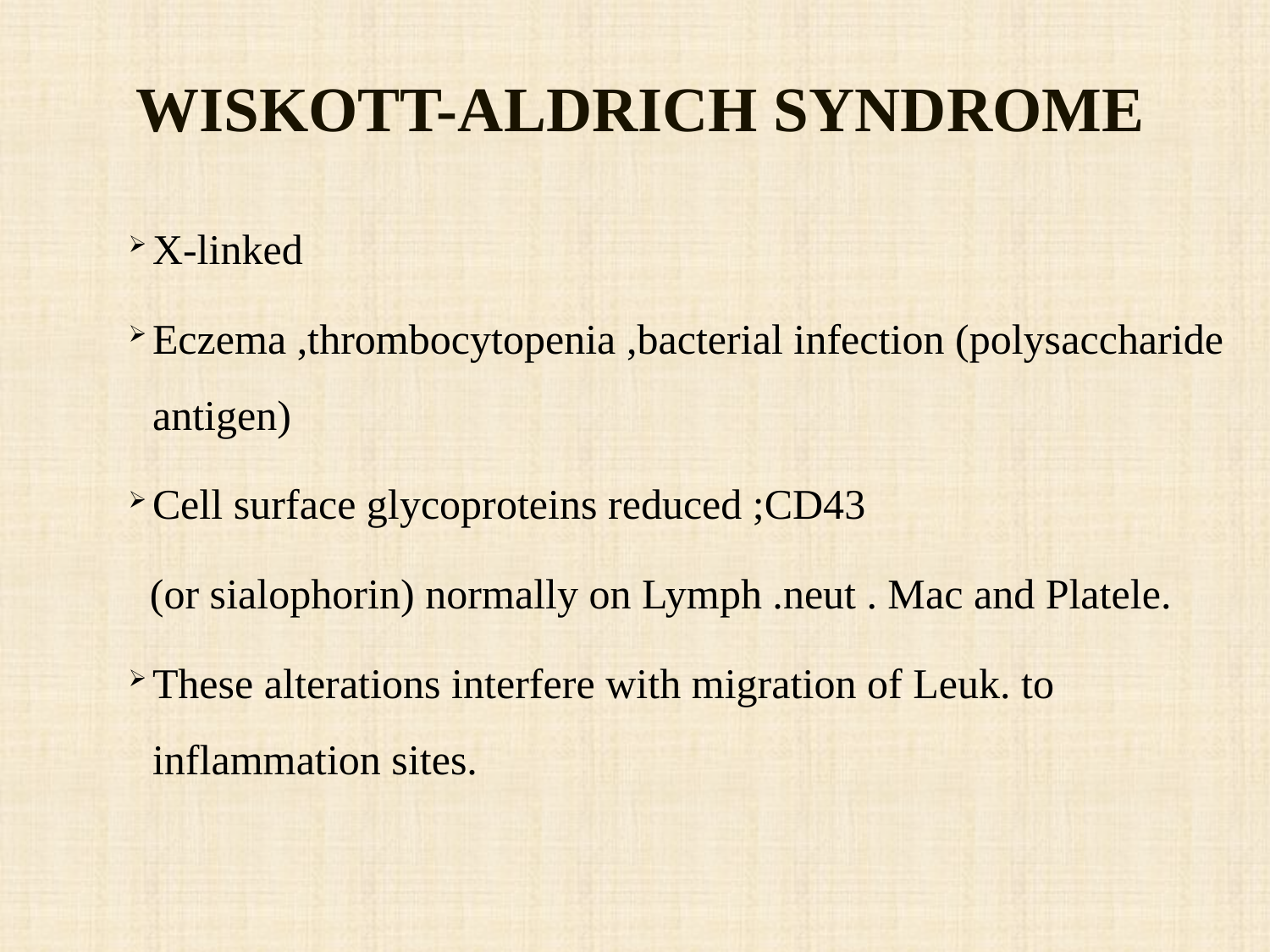

# WISKOTT-ALDRICH SYNDROME
X-linked
Eczema ,thrombocytopenia ,bacterial infection (polysaccharide antigen)
Cell surface glycoproteins reduced ;CD43
  (or sialophorin) normally on Lymph .neut . Mac and Platele.
These alterations interfere with migration of Leuk. to inflammation sites.